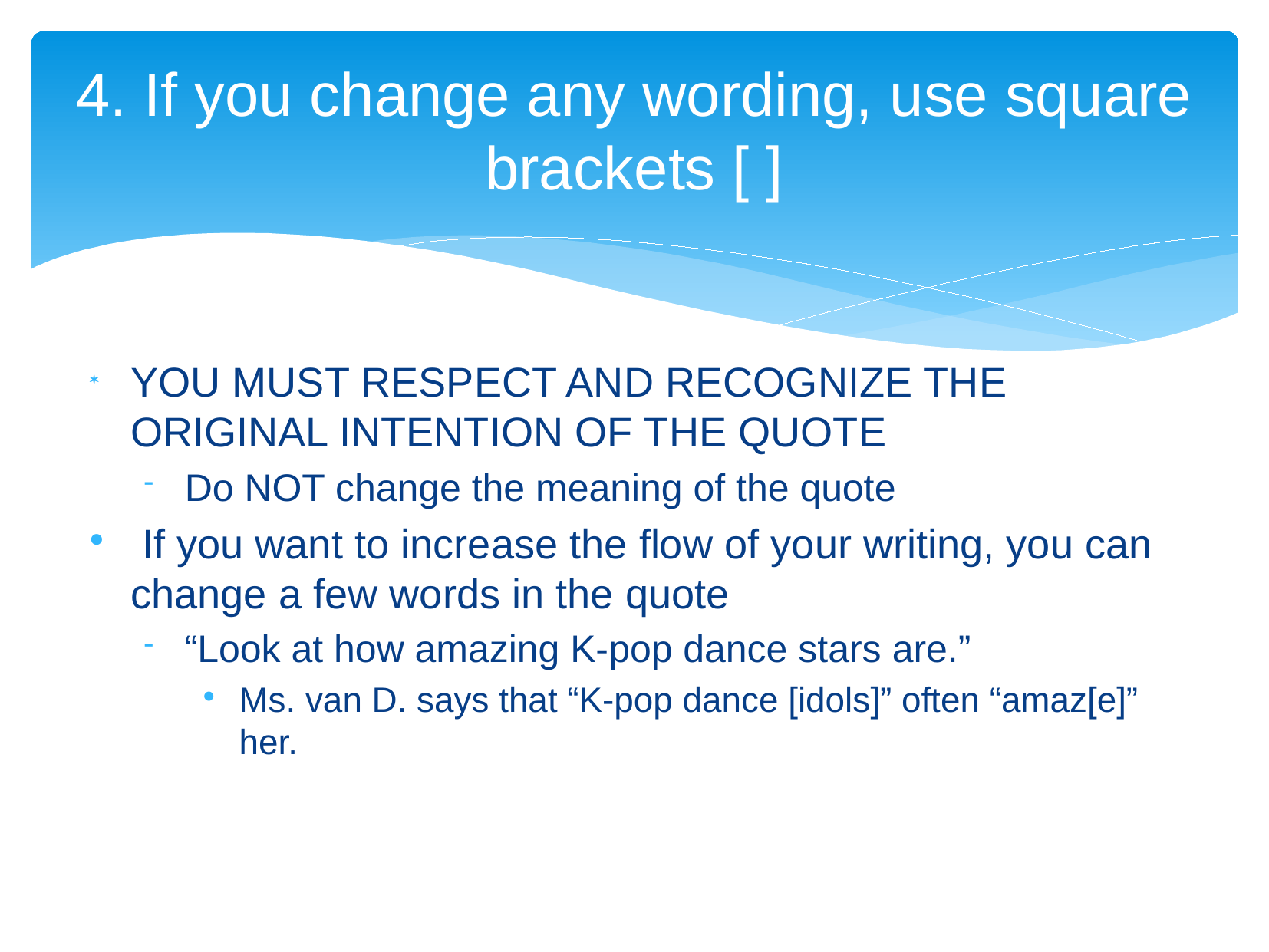

# 4. If you change any wording, use square brackets [ ]
YOU MUST RESPECT AND RECOGNIZE THE ORIGINAL INTENTION OF THE QUOTE
Do NOT change the meaning of the quote
 If you want to increase the flow of your writing, you can change a few words in the quote
“Look at how amazing K-pop dance stars are.”
Ms. van D. says that “K-pop dance [idols]” often “amaz[e]” her.